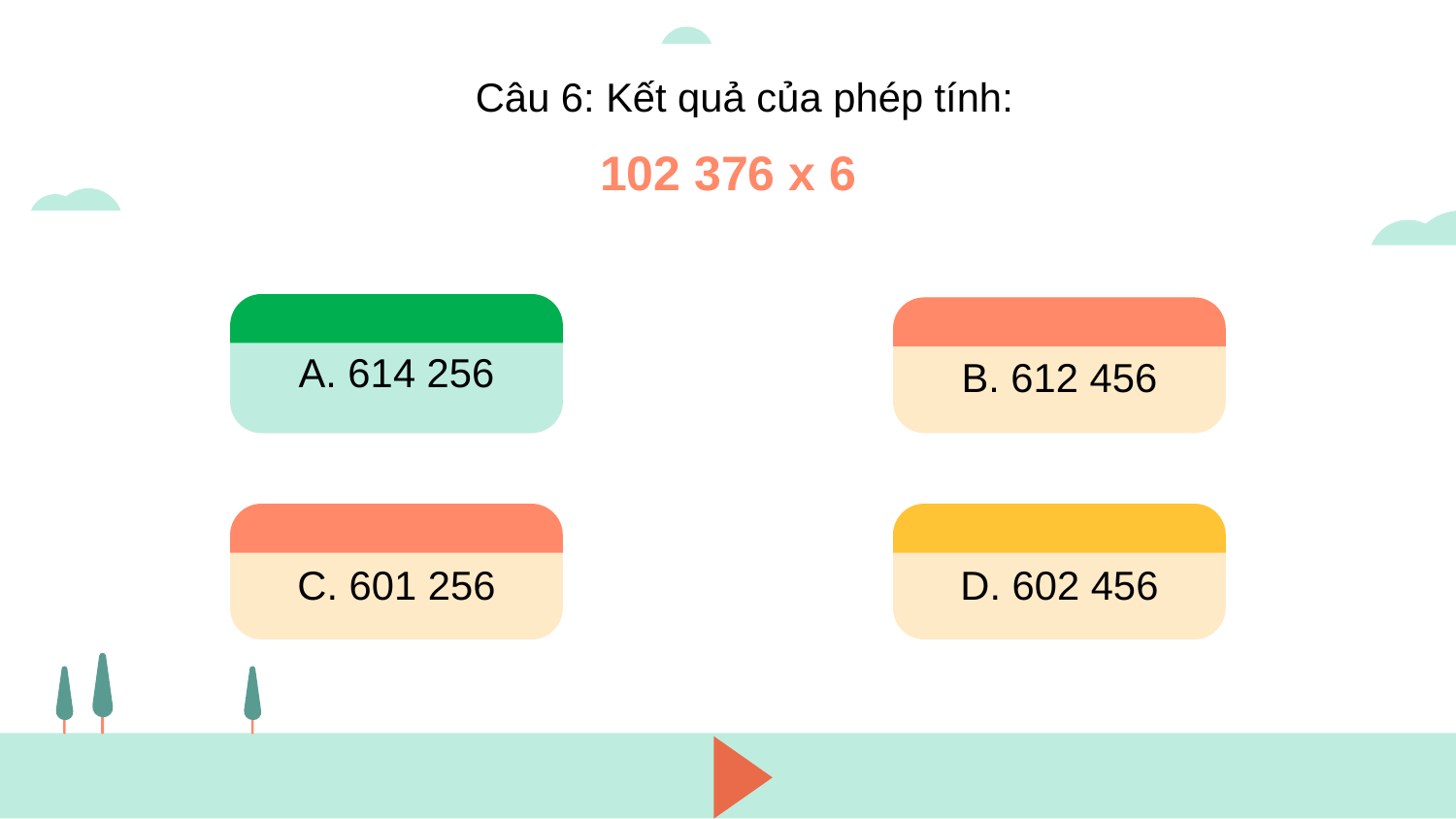

Câu 6: Kết quả của phép tính:
102 376 x 6

A. 614 256

B. 612 456
A. 614 256
C. 601 256
D. 602 456